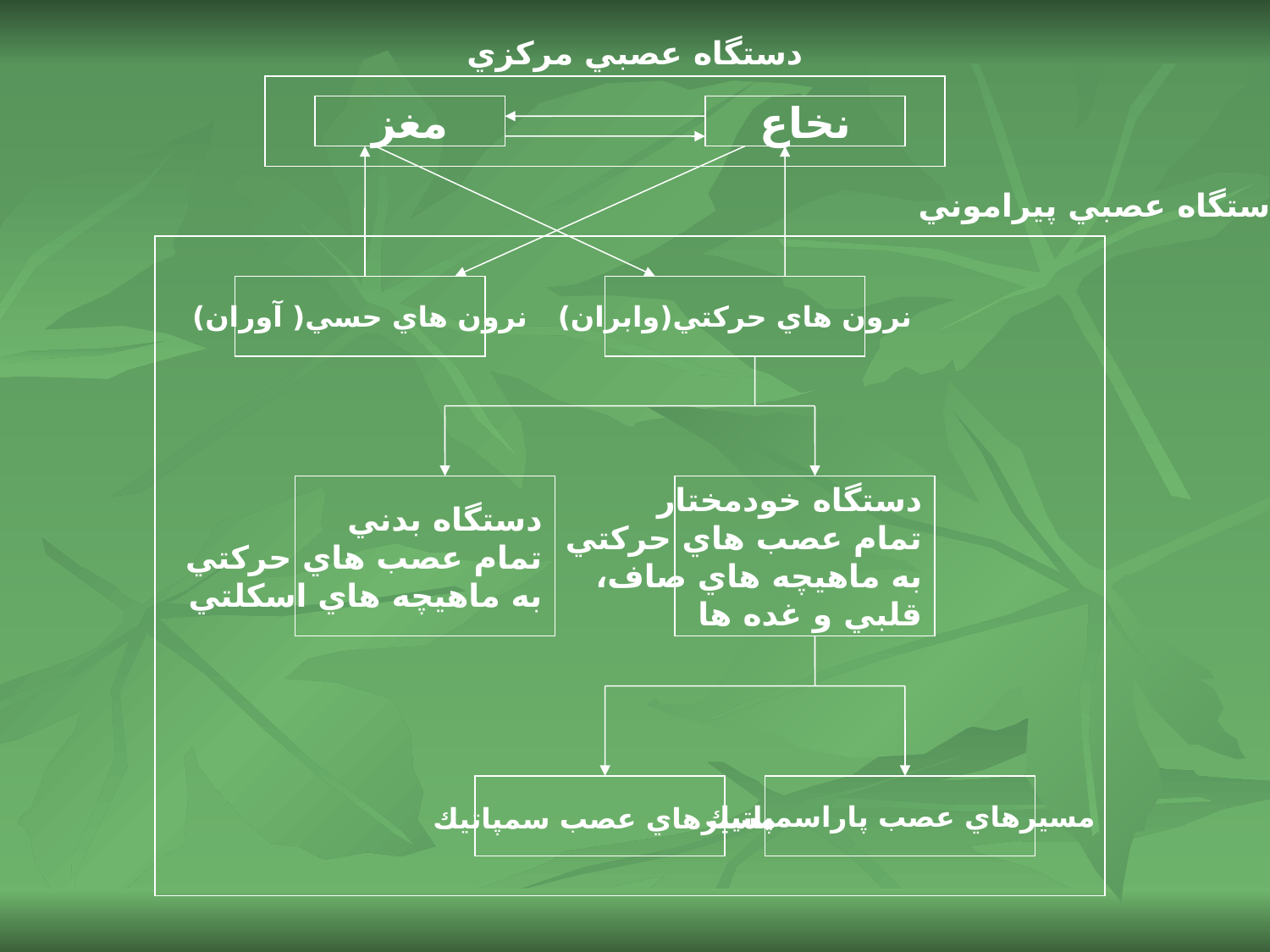

دستگاه عصبي مركزي

دستگاه عصبي مركزي

دستگاه عصبي پيراموني

مغز
نخاع

نرون هاي حسي( آوران)
نرون هاي حركتي(وابران)

دستگاه بدني
تمام عصب هاي حركتي
به ماهيچه هاي اسكلتي
دستگاه خودمختار
تمام عصب هاي حركتي
به ماهيچه هاي صاف،
قلبي و غده ها

مسيرهاي عصب سمپاتيك
مسيرهاي عصب پاراسمپاتيك